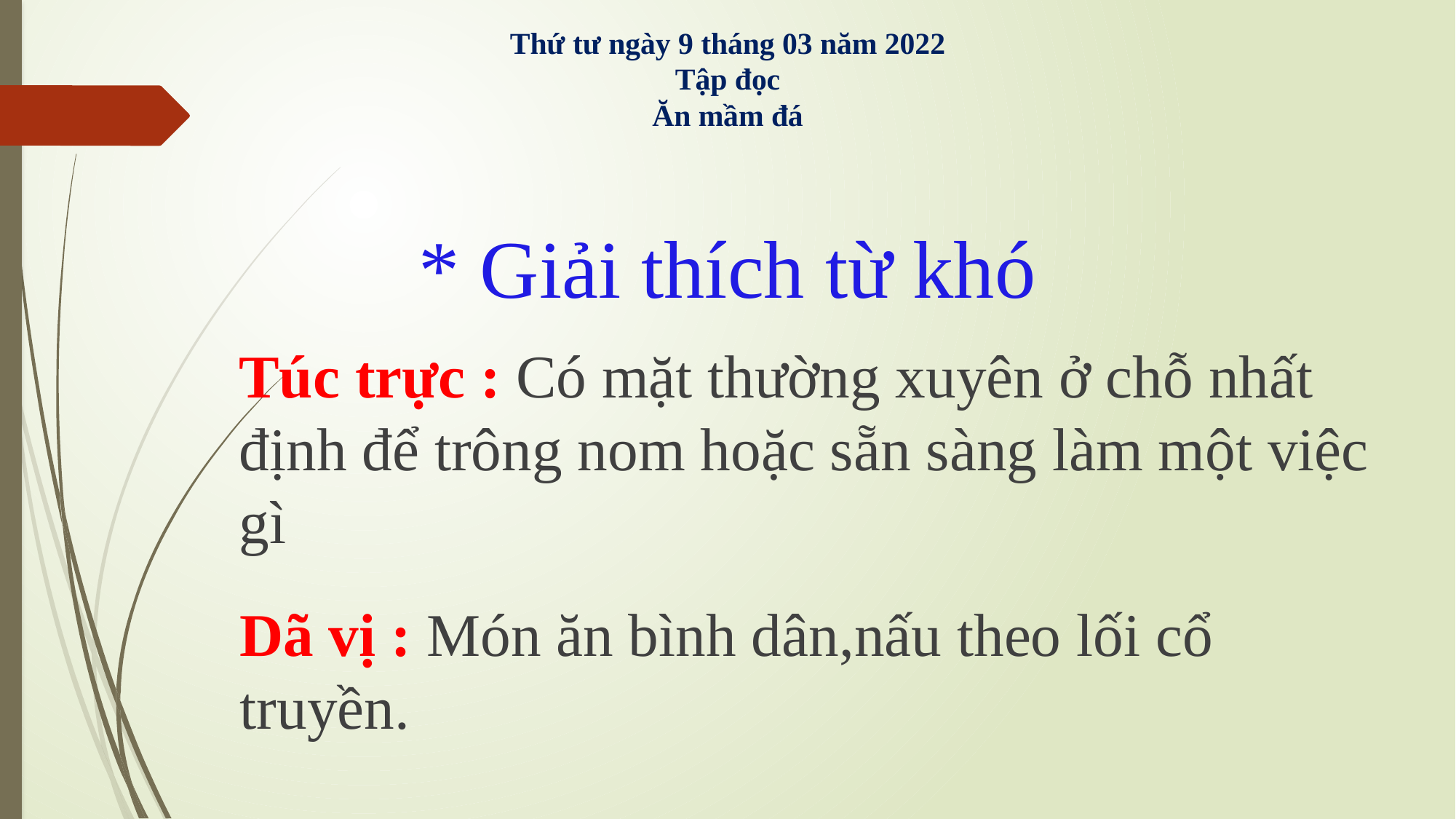

Thứ tư ngày 9 tháng 03 năm 2022
Tập đọc
Ăn mầm đá
* Giải thích từ khó
Túc trực : Có mặt thường xuyên ở chỗ nhất định để trông nom hoặc sẵn sàng làm một việc gì
Dã vị : Món ăn bình dân,nấu theo lối cổ truyền.